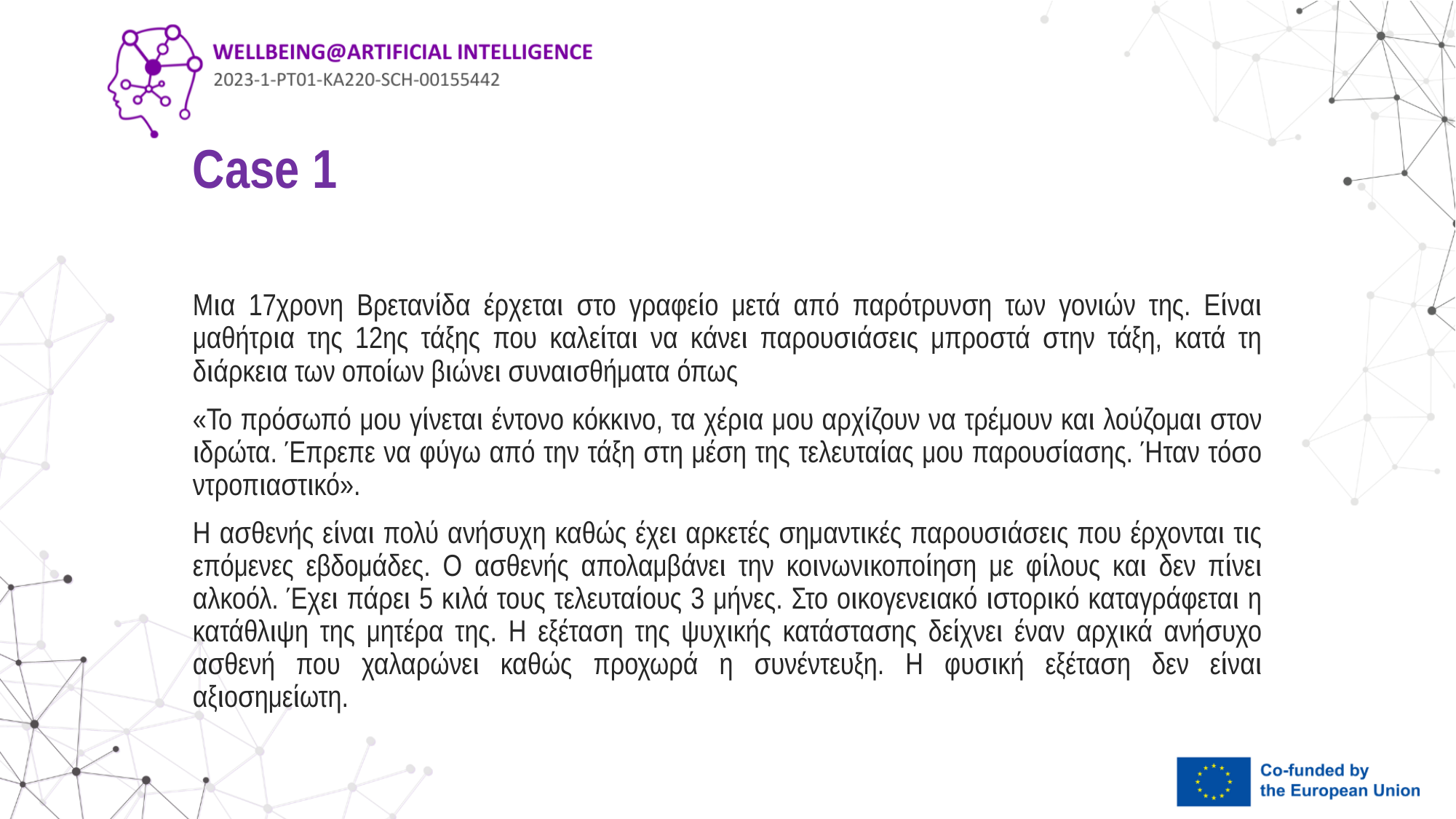

# Case 1
Μια 17χρονη Βρετανίδα έρχεται στο γραφείο μετά από παρότρυνση των γονιών της. Είναι μαθήτρια της 12ης τάξης που καλείται να κάνει παρουσιάσεις μπροστά στην τάξη, κατά τη διάρκεια των οποίων βιώνει συναισθήματα όπως
«Το πρόσωπό μου γίνεται έντονο κόκκινο, τα χέρια μου αρχίζουν να τρέμουν και λούζομαι στον ιδρώτα. Έπρεπε να φύγω από την τάξη στη μέση της τελευταίας μου παρουσίασης. Ήταν τόσο ντροπιαστικό».
Η ασθενής είναι πολύ ανήσυχη καθώς έχει αρκετές σημαντικές παρουσιάσεις που έρχονται τις επόμενες εβδομάδες. Ο ασθενής απολαμβάνει την κοινωνικοποίηση με φίλους και δεν πίνει αλκοόλ. Έχει πάρει 5 κιλά τους τελευταίους 3 μήνες. Στο οικογενειακό ιστορικό καταγράφεται η κατάθλιψη της μητέρα της. Η εξέταση της ψυχικής κατάστασης δείχνει έναν αρχικά ανήσυχο ασθενή που χαλαρώνει καθώς προχωρά η συνέντευξη. Η φυσική εξέταση δεν είναι αξιοσημείωτη.